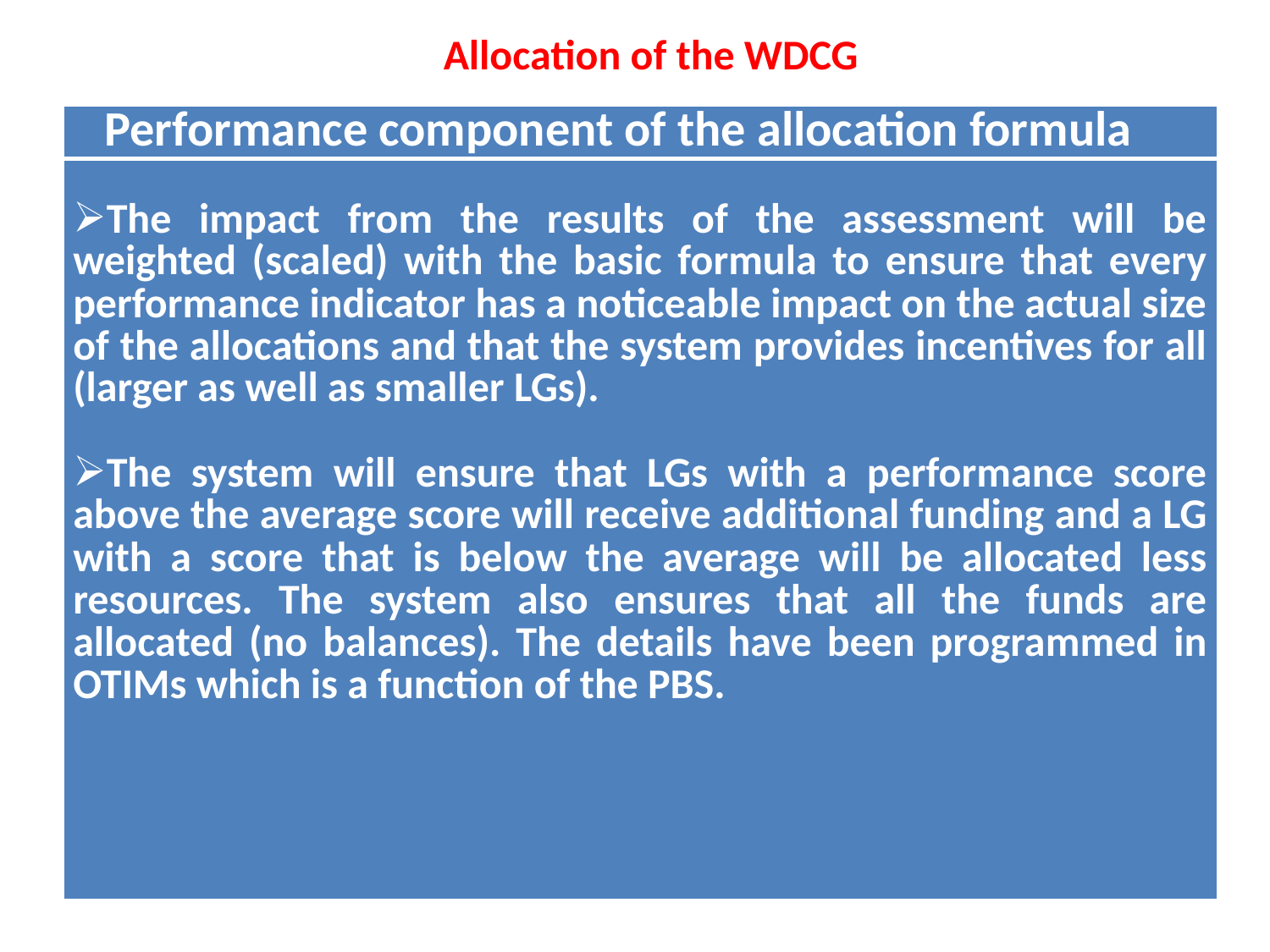

# Allocation of the WDCG
| Performance component of the allocation formula |
| --- |
| The impact from the results of the assessment will be weighted (scaled) with the basic formula to ensure that every performance indicator has a noticeable impact on the actual size of the allocations and that the system provides incentives for all (larger as well as smaller LGs). The system will ensure that LGs with a performance score above the average score will receive additional funding and a LG with a score that is below the average will be allocated less resources. The system also ensures that all the funds are allocated (no balances). The details have been programmed in OTIMs which is a function of the PBS. |